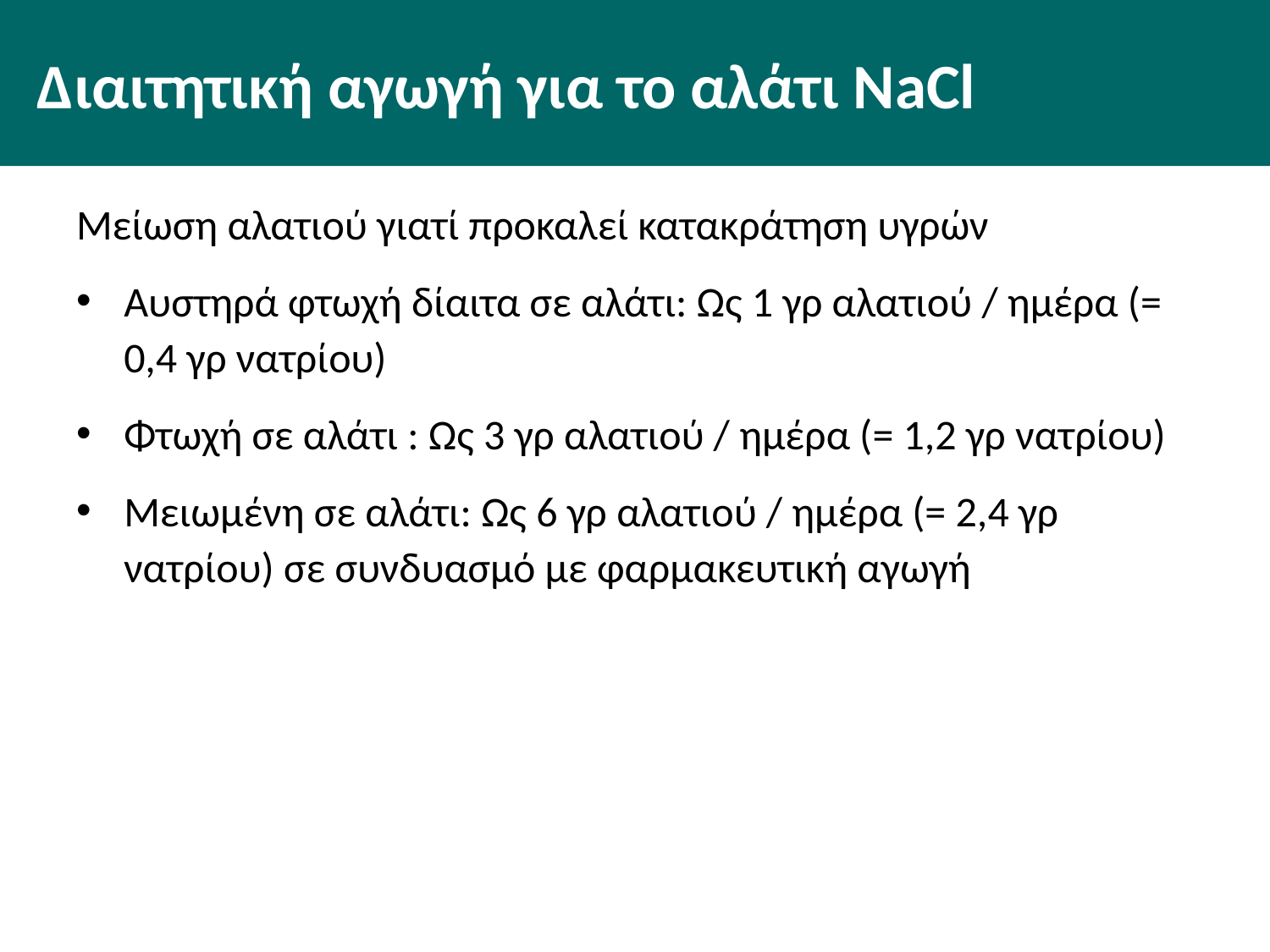

# Διαιτητική αγωγή για το αλάτι NaCl
Μείωση αλατιού γιατί προκαλεί κατακράτηση υγρών
Αυστηρά φτωχή δίαιτα σε αλάτι: Ως 1 γρ αλατιού / ημέρα (= 0,4 γρ νατρίου)
Φτωχή σε αλάτι : Ως 3 γρ αλατιού / ημέρα (= 1,2 γρ νατρίου)
Μειωμένη σε αλάτι: Ως 6 γρ αλατιού / ημέρα (= 2,4 γρ νατρίου) σε συνδυασμό με φαρμακευτική αγωγή